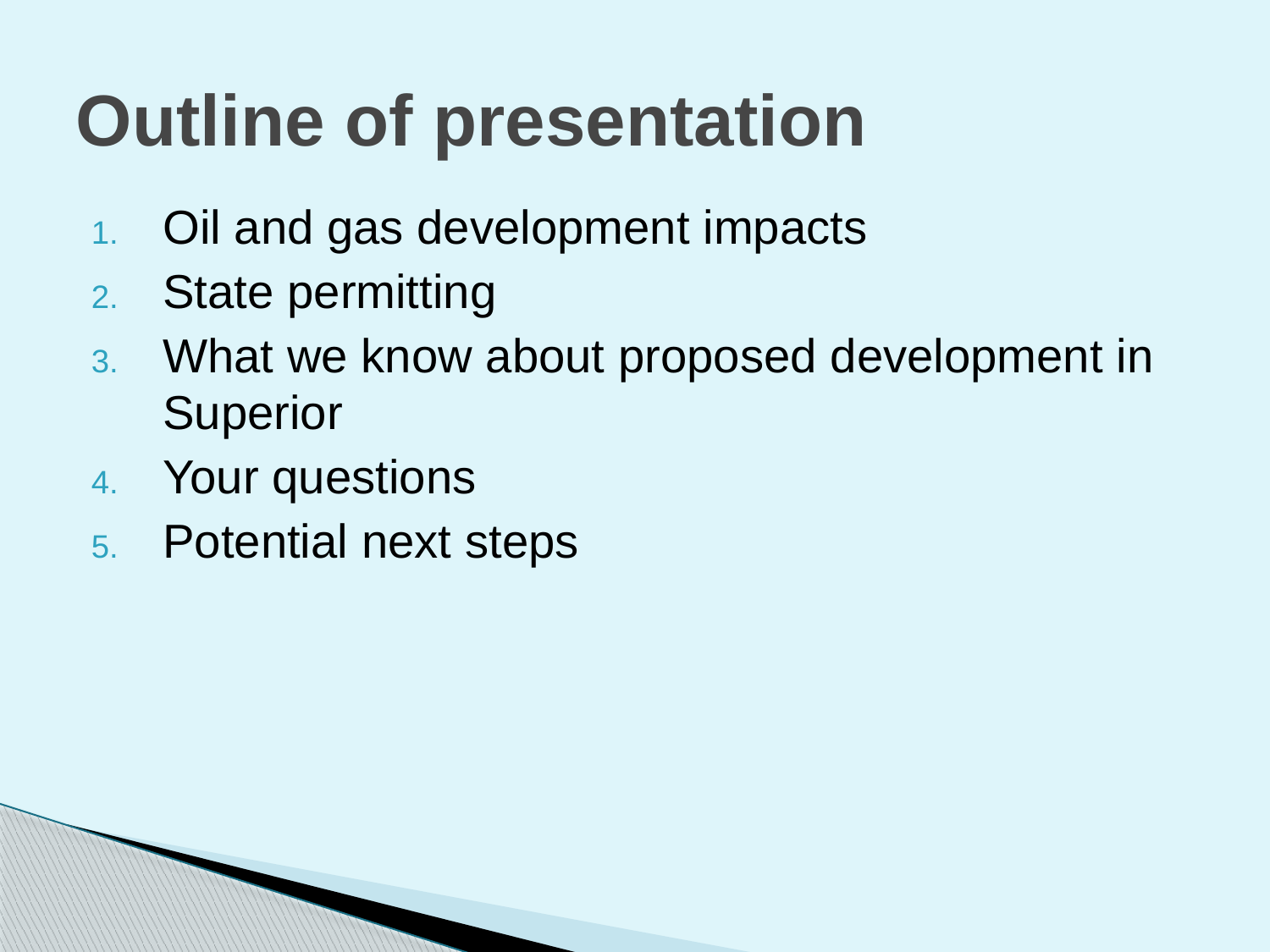

# Outline of presentation
Oil and gas development impacts
State permitting
What we know about proposed development in Superior
Your questions
Potential next steps